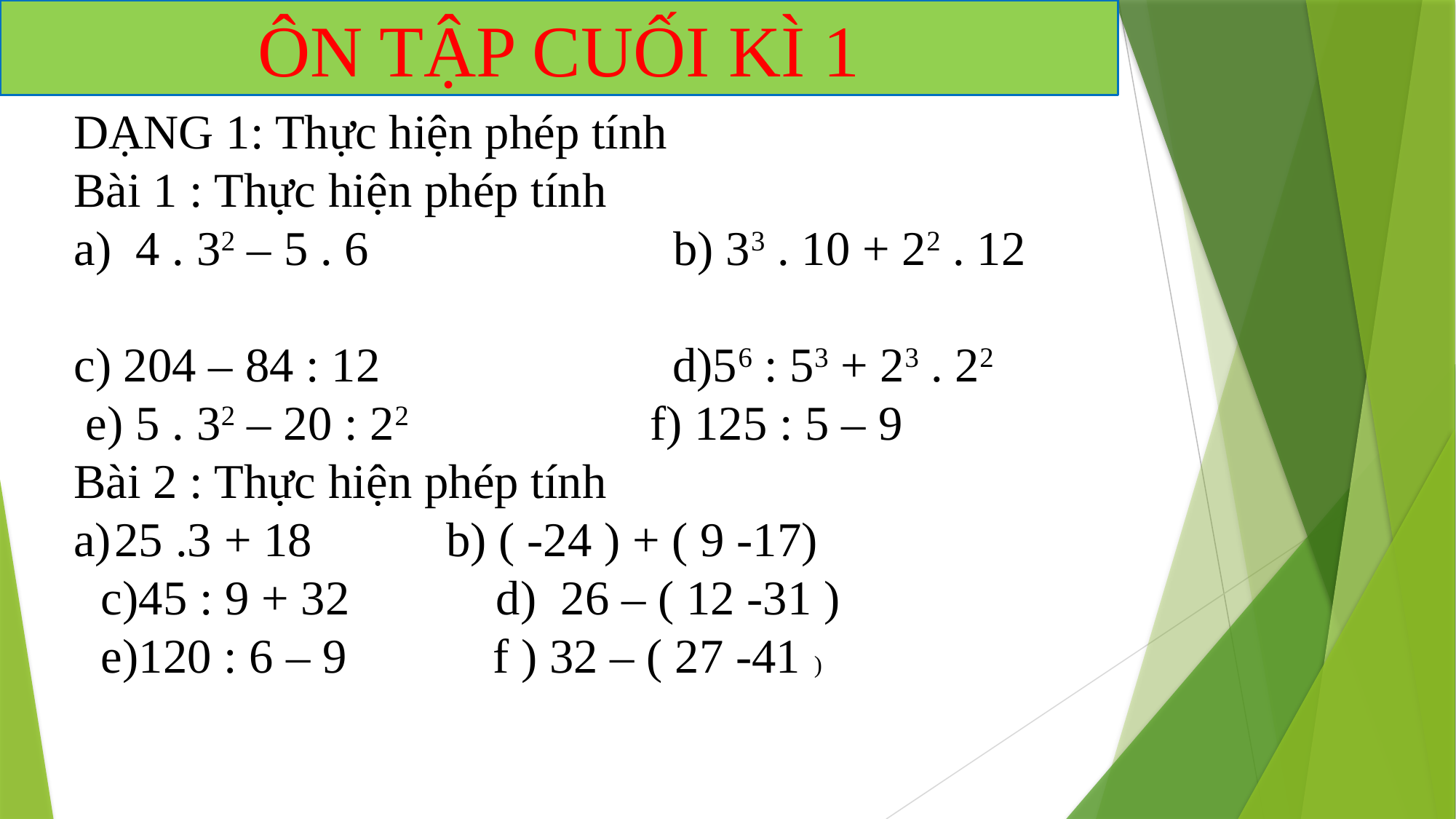

ÔN TẬP CUỐI KÌ 1
DẠNG 1: Thực hiện phép tính
Bài 1 : Thực hiện phép tính
a)  4 . 32 – 5 . 6                         b) 33 . 10 + 22 . 12
c) 204 – 84 : 12                        d)56 : 53 + 23 . 22
 e) 5 . 32 – 20 : 22                                  f) 125 : 5 – 9
Bài 2 : Thực hiện phép tính
25 .3 + 18           b) ( -24 ) + ( 9 -17)
c)45 : 9 + 32            d)  26 – ( 12 -31 )
e)120 : 6 – 9            f ) 32 – ( 27 -41 )